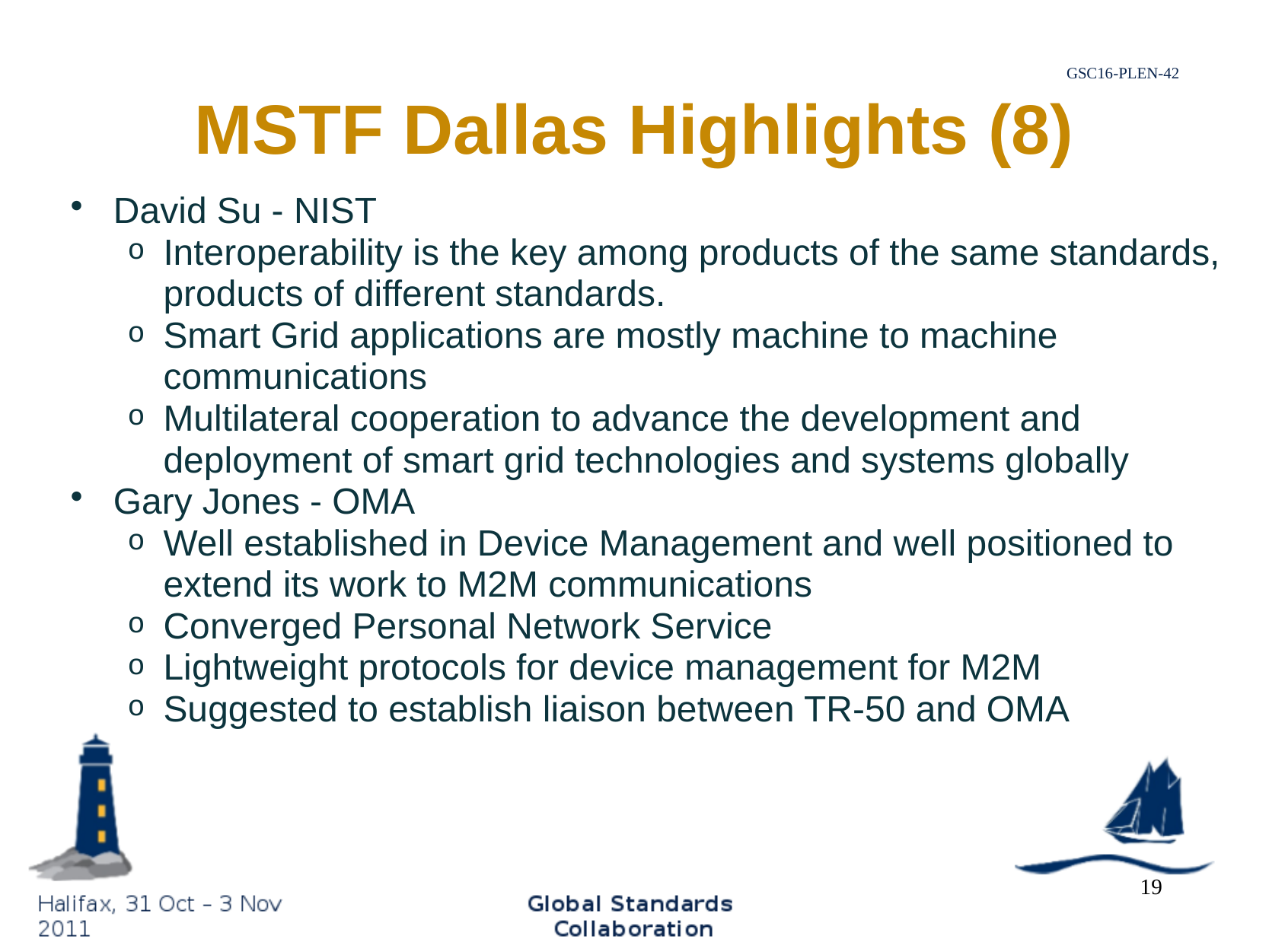

# MSTF Dallas Highlights (8)
David Su - NIST
Interoperability is the key among products of the same standards, products of different standards.
Smart Grid applications are mostly machine to machine communications
Multilateral cooperation to advance the development and deployment of smart grid technologies and systems globally
Gary Jones - OMA
Well established in Device Management and well positioned to extend its work to M2M communications
Converged Personal Network Service
Lightweight protocols for device management for M2M
Suggested to establish liaison between TR-50 and OMA
19